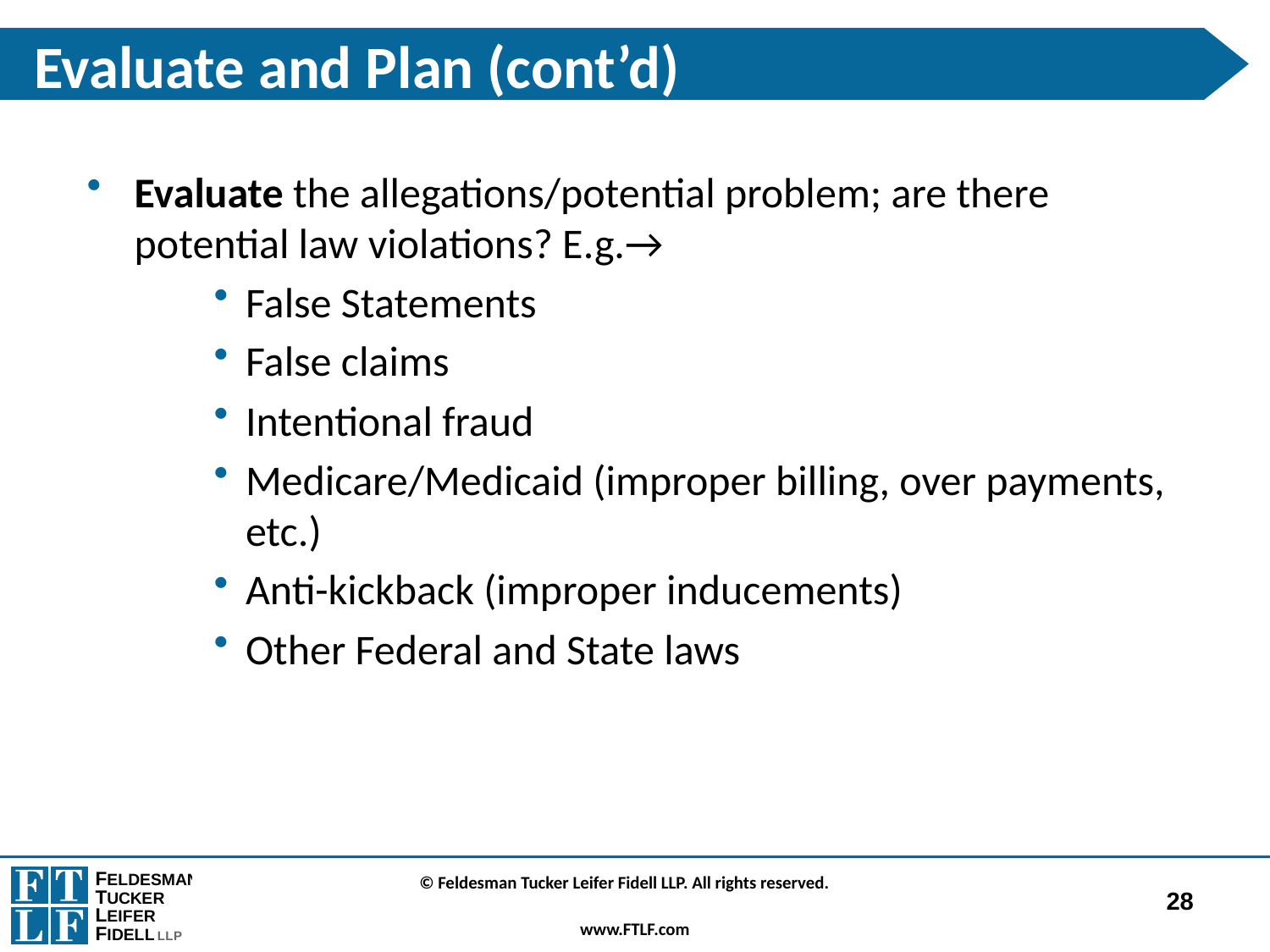

# Evaluate and Plan (cont’d)
Evaluate the allegations/potential problem; are there  potential law violations? E.g.→
False Statements
False claims
Intentional fraud
Medicare/Medicaid (improper billing, over payments, etc.)
Anti-kickback (improper inducements)
Other Federal and State laws
28